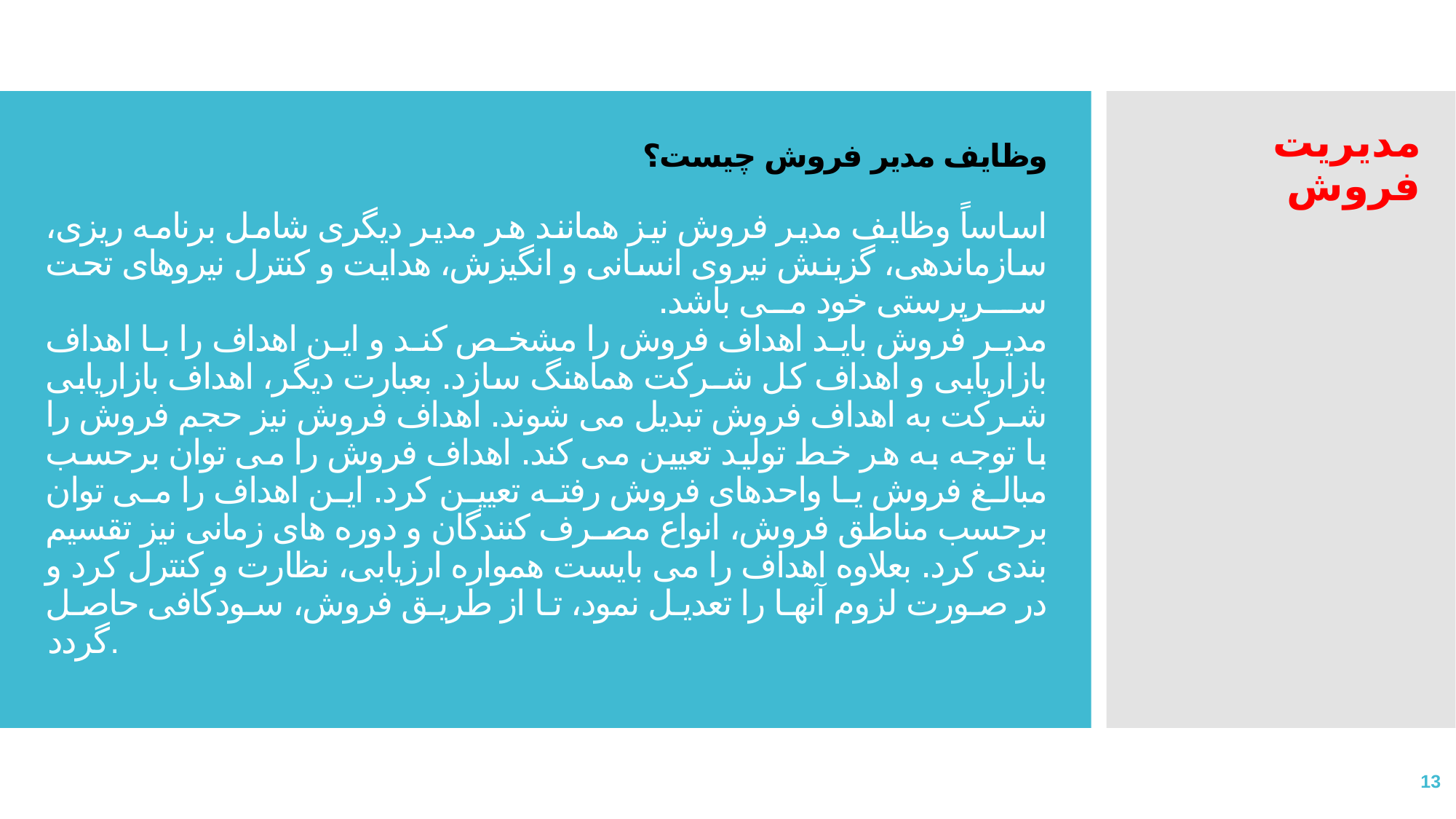

# وظایف مدیر فروش چیست؟ اساساً وظایف مدیر فروش نیز همانند هر مدیر دیگری شامل برنامه ریزی، سازماندهی، گزینش نیروی انسانی و انگیزش، هدایت و كنترل نیروهای تحت سـرپرستی خود می باشد. مدیر فروش باید اهداف فروش را مشخص كند و این اهداف را با اهداف بازاریابی و اهداف كل شـركت هماهنگ سازد. بعبارت دیگر، اهداف بازاریابی شـركت به اهداف فروش تبدیل می شوند. اهداف فروش نیز حجم فروش را با توجه به هر خط تولید تعیین می كند. اهداف فروش را می توان برحسب مبالغ فروش یا واحدهای فروش رفته تعیین كرد. این اهداف را می توان برحسب مناطق فروش، انواع مصـرف كنندگان و دوره های زمانی نیز تقسیم بندی كرد. بعلاوه اهداف را می بایست همواره ارزیابی، نظارت و كنترل كرد و در صورت لزوم آنها را تعدیل نمود، تا از طریق فروش، سودكافی حاصل گردد.
مدیریت فروش

13